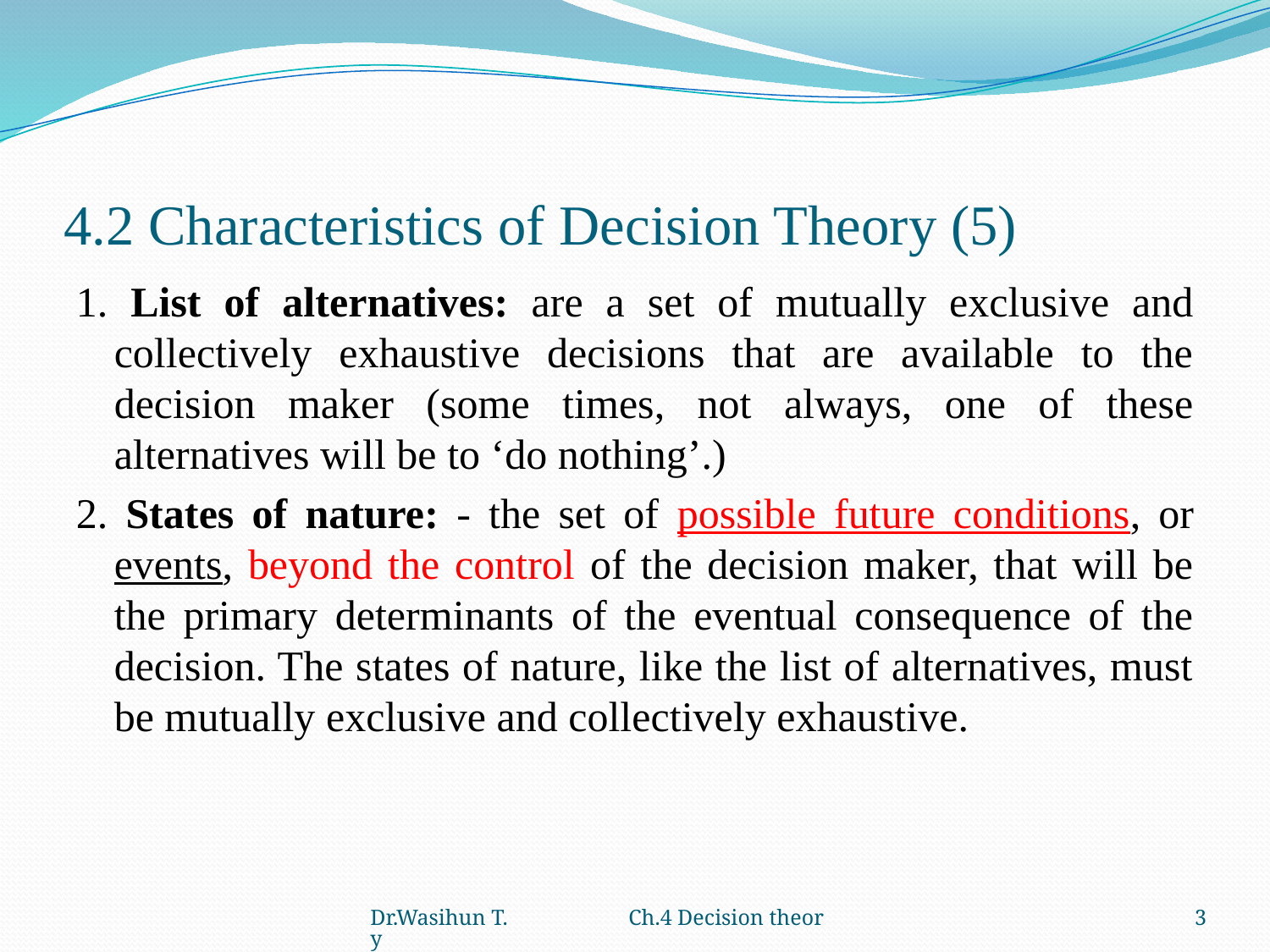

# 4.2 Characteristics of Decision Theory (5)
1. List of alternatives: are a set of mutually exclusive and collectively exhaustive decisions that are available to the decision maker (some times, not always, one of these alternatives will be to ‘do nothing’.)
2. States of nature: - the set of possible future conditions, or events, beyond the control of the decision maker, that will be the primary determinants of the eventual consequence of the decision. The states of nature, like the list of alternatives, must be mutually exclusive and collectively exhaustive.
Dr.Wasihun T.                      Ch.4 Decision theory
3